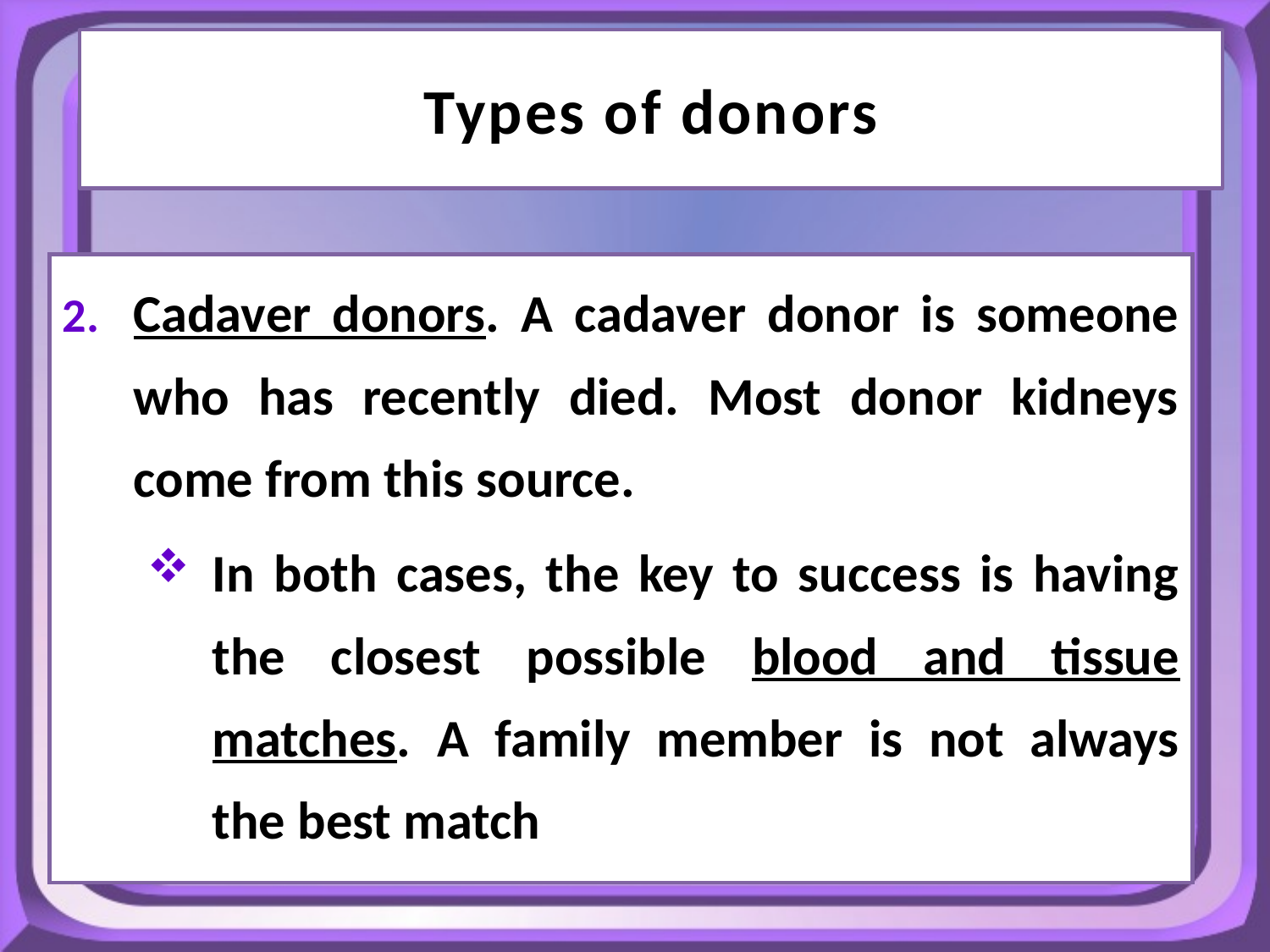

Types of donors
#
Cadaver donors. A cadaver donor is someone who has recently died. Most donor kidneys come from this source.
In both cases, the key to success is having the closest possible blood and tissue matches. A family member is not always the best match